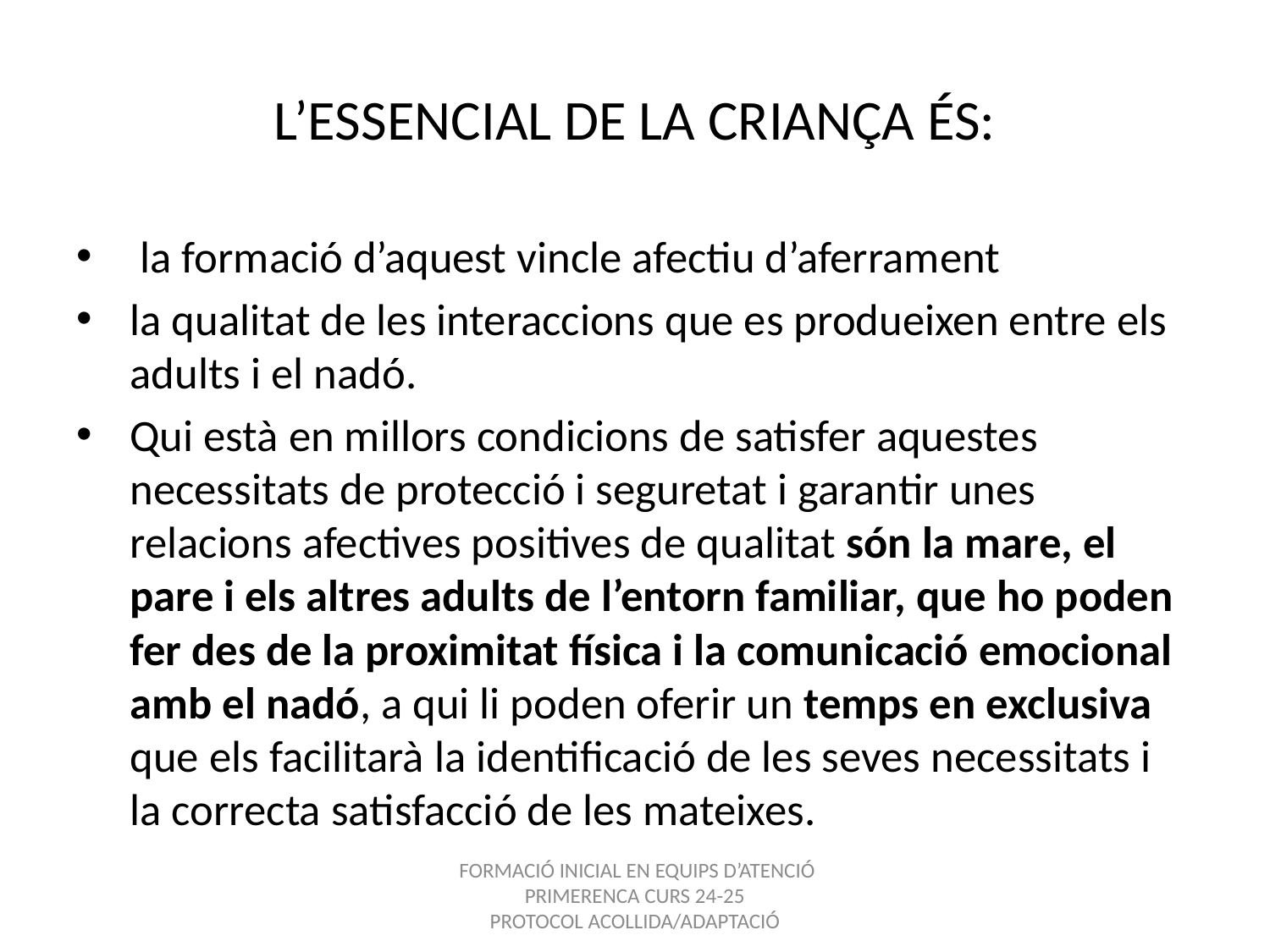

# L’ESSENCIAL DE LA CRIANÇA ÉS:
 la formació d’aquest vincle afectiu d’aferrament
la qualitat de les interaccions que es produeixen entre els adults i el nadó.
Qui està en millors condicions de satisfer aquestes necessitats de protecció i seguretat i garantir unes relacions afectives positives de qualitat són la mare, el pare i els altres adults de l’entorn familiar, que ho poden fer des de la proximitat física i la comunicació emocional amb el nadó, a qui li poden oferir un temps en exclusiva que els facilitarà la identificació de les seves necessitats i la correcta satisfacció de les mateixes.
 FORMACIÓ INICIAL EN EQUIPS D’ATENCIÓ PRIMERENCA CURS 24-25
PROTOCOL ACOLLIDA/ADAPTACIÓ